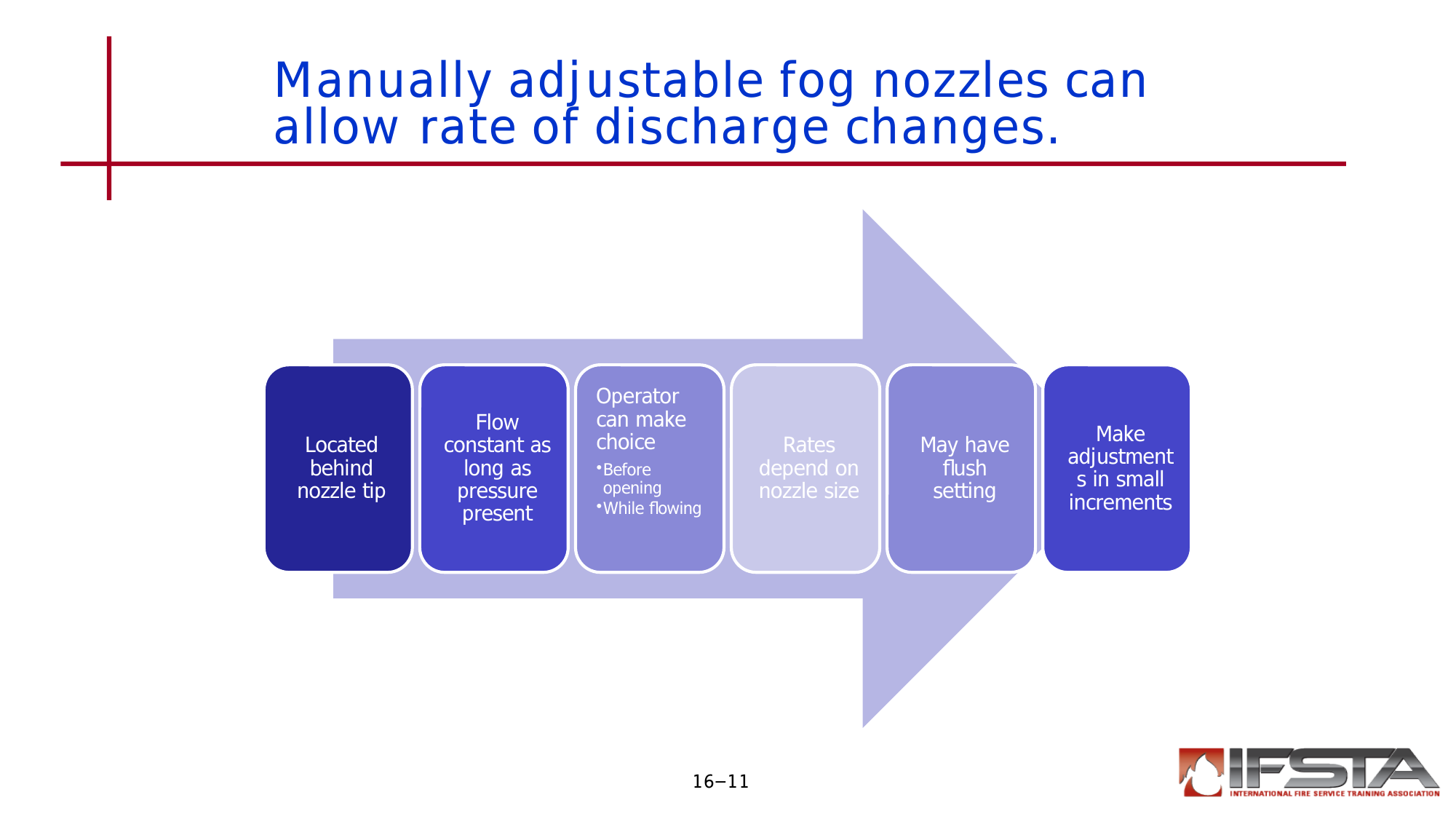

# Manually adjustable fog nozzles can allow rate of discharge changes.
Located behind nozzle tip
Flow constant as long as pressure present
Operator can make choice
Before opening
While flowing
Rates depend on nozzle size
May have flush setting
Make adjustments in small increments
16–11